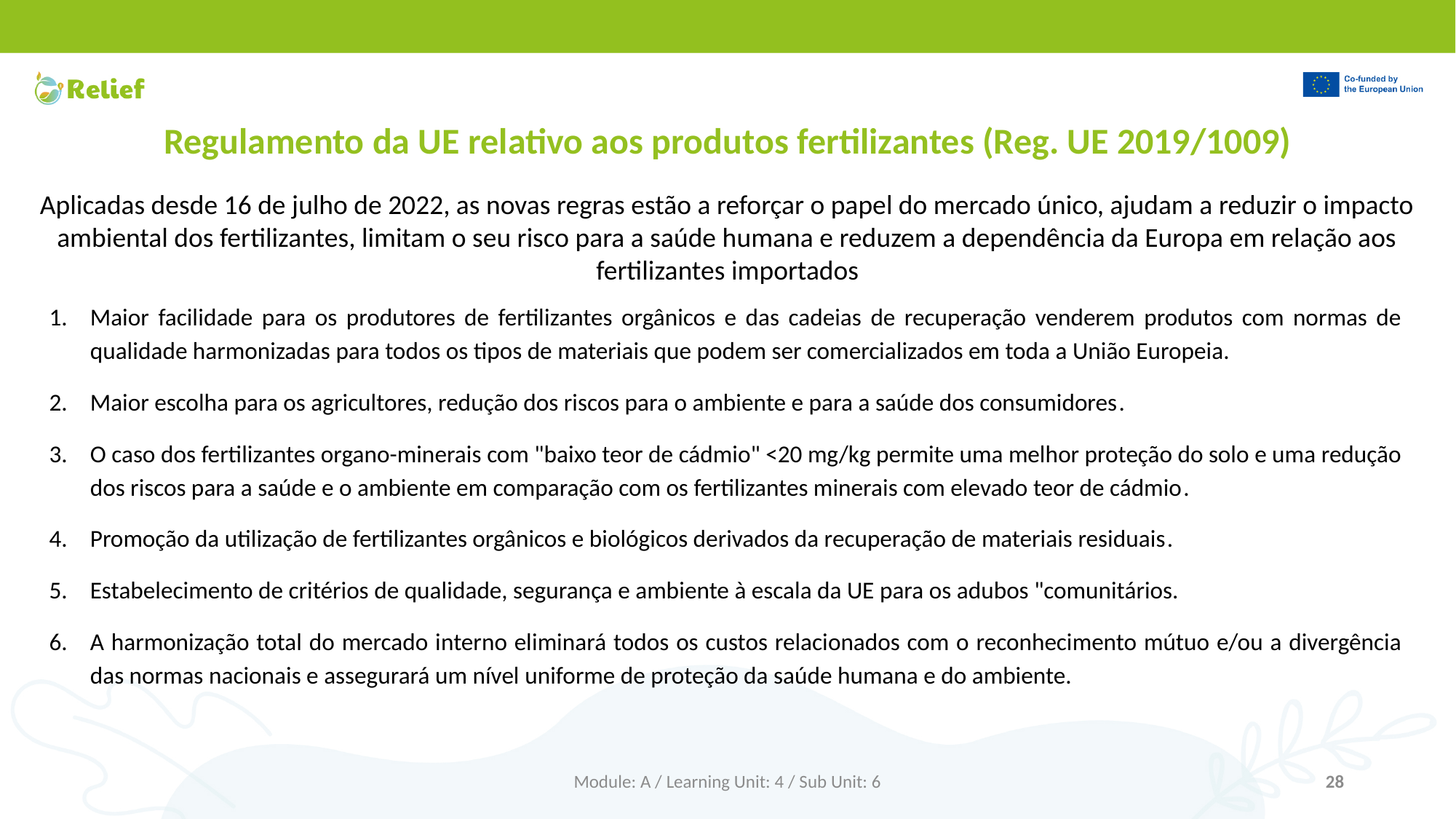

Regulamento da UE relativo aos produtos fertilizantes (Reg. UE 2019/1009)
Aplicadas desde 16 de julho de 2022, as novas regras estão a reforçar o papel do mercado único, ajudam a reduzir o impacto ambiental dos fertilizantes, limitam o seu risco para a saúde humana e reduzem a dependência da Europa em relação aos fertilizantes importados
Maior facilidade para os produtores de fertilizantes orgânicos e das cadeias de recuperação venderem produtos com normas de qualidade harmonizadas para todos os tipos de materiais que podem ser comercializados em toda a União Europeia.
Maior escolha para os agricultores, redução dos riscos para o ambiente e para a saúde dos consumidores.
O caso dos fertilizantes organo-minerais com "baixo teor de cádmio" <20 mg/kg permite uma melhor proteção do solo e uma redução dos riscos para a saúde e o ambiente em comparação com os fertilizantes minerais com elevado teor de cádmio.
Promoção da utilização de fertilizantes orgânicos e biológicos derivados da recuperação de materiais residuais.
Estabelecimento de critérios de qualidade, segurança e ambiente à escala da UE para os adubos "comunitários.
A harmonização total do mercado interno eliminará todos os custos relacionados com o reconhecimento mútuo e/ou a divergência das normas nacionais e assegurará um nível uniforme de proteção da saúde humana e do ambiente.
Module: A / Learning Unit: 4 / Sub Unit: 6
28